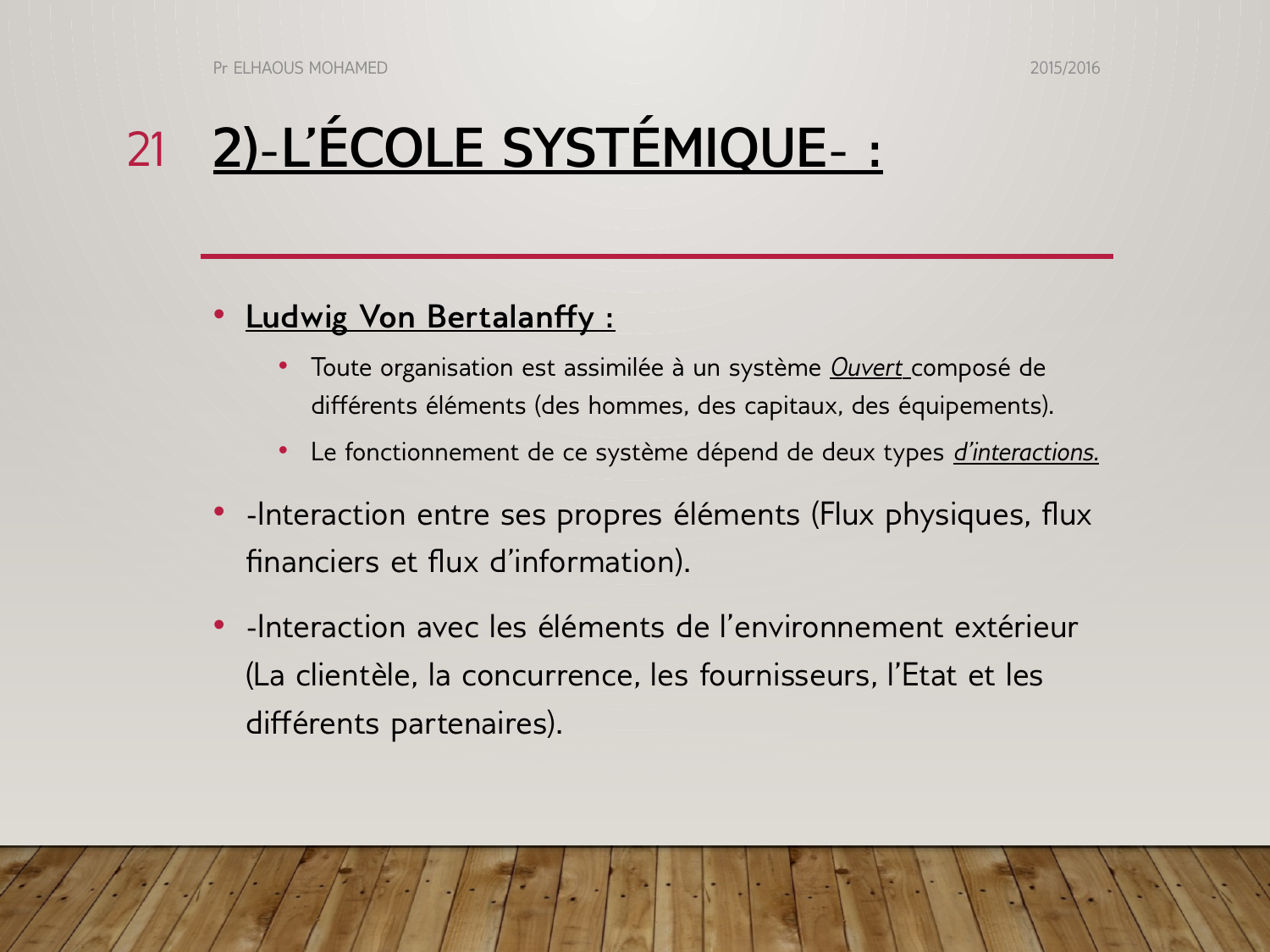

Pr ELHAOUS MOHAMED
2015/2016
21
# 2)-L’école systémique- :
Ludwig Von Bertalanffy :
Toute organisation est assimilée à un système Ouvert composé de différents éléments (des hommes, des capitaux, des équipements).
Le fonctionnement de ce système dépend de deux types d’interactions.
-Interaction entre ses propres éléments (Flux physiques, flux financiers et flux d’information).
-Interaction avec les éléments de l’environnement extérieur (La clientèle, la concurrence, les fournisseurs, l’Etat et les différents partenaires).